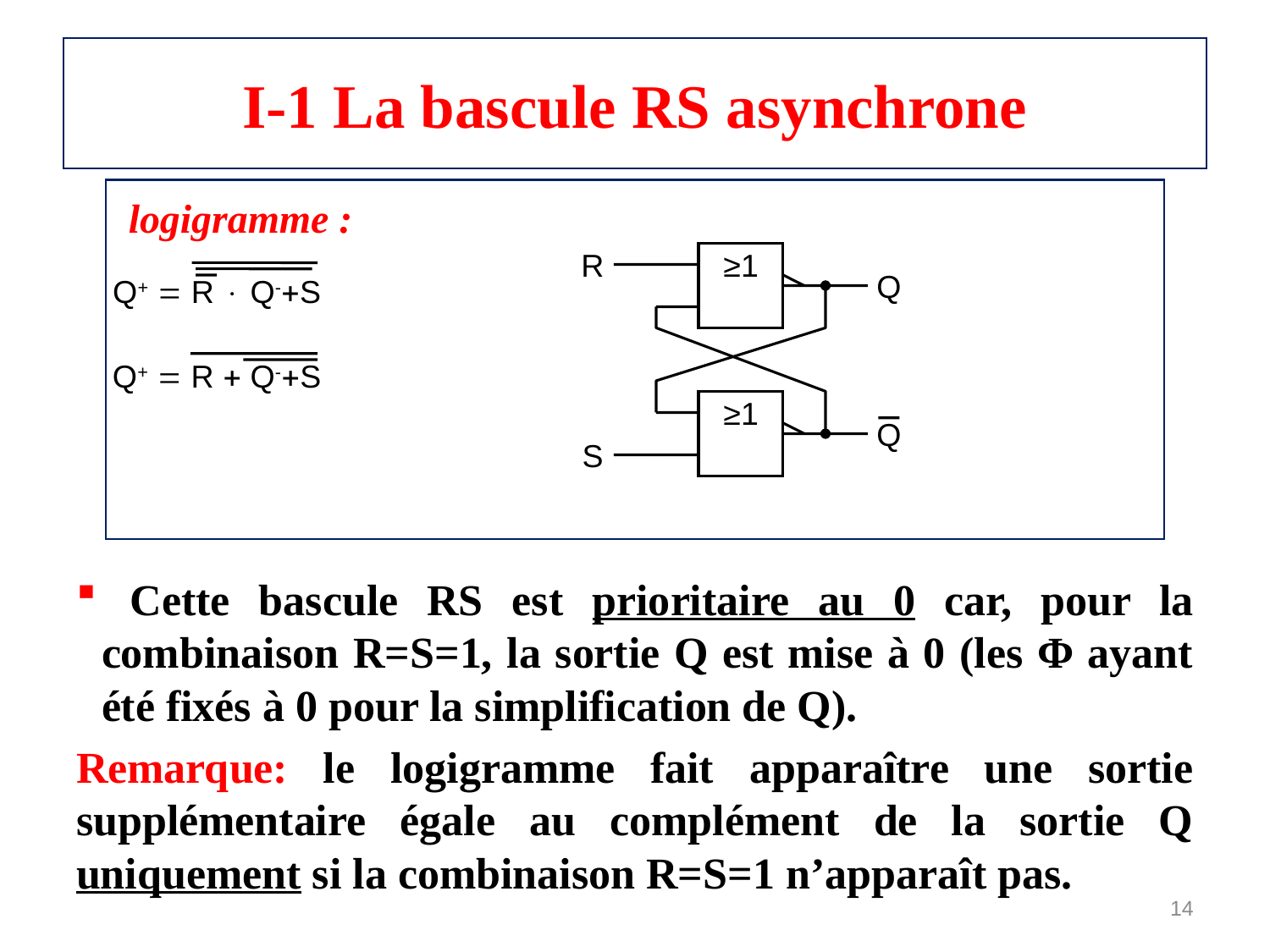

# I-1 La bascule RS asynchrone

logigramme :
R

≥1

Q+ = R ⋅ Q-+S

Q

Q+ = R + Q-+S

≥1

Q

S

 Cette bascule RS est prioritaire au 0 car, pour la combinaison R=S=1, la sortie Q est mise à 0 (les Φ ayant été fixés à 0 pour la simplification de Q).
Remarque: le logigramme fait apparaître une sortie supplémentaire égale au complément de la sortie Q uniquement si la combinaison R=S=1 n’apparaît pas.
14